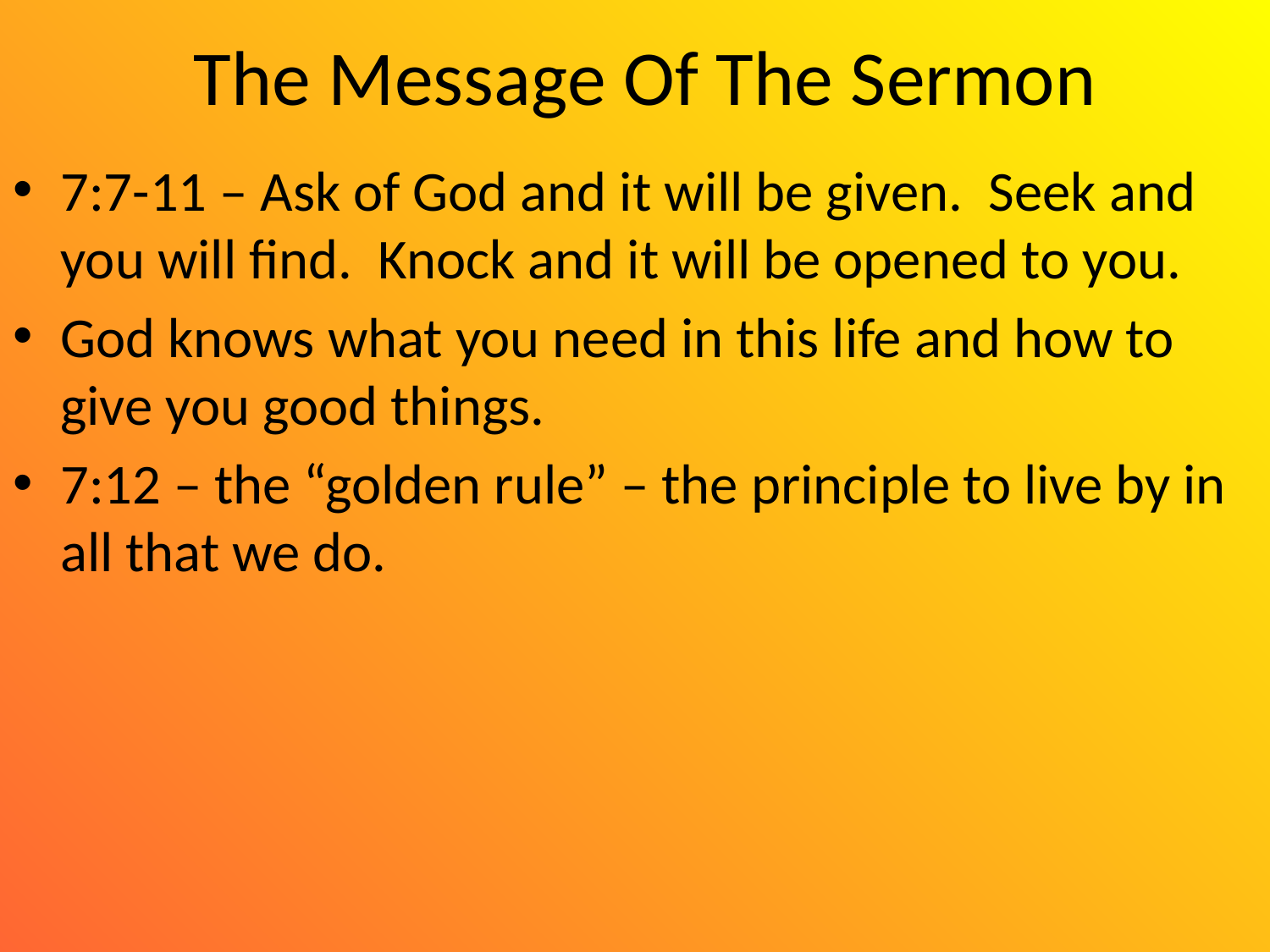

# The Message Of The Sermon
7:7-11 – Ask of God and it will be given.  Seek and you will find.  Knock and it will be opened to you.
God knows what you need in this life and how to give you good things.
7:12 – the “golden rule” – the principle to live by in all that we do.